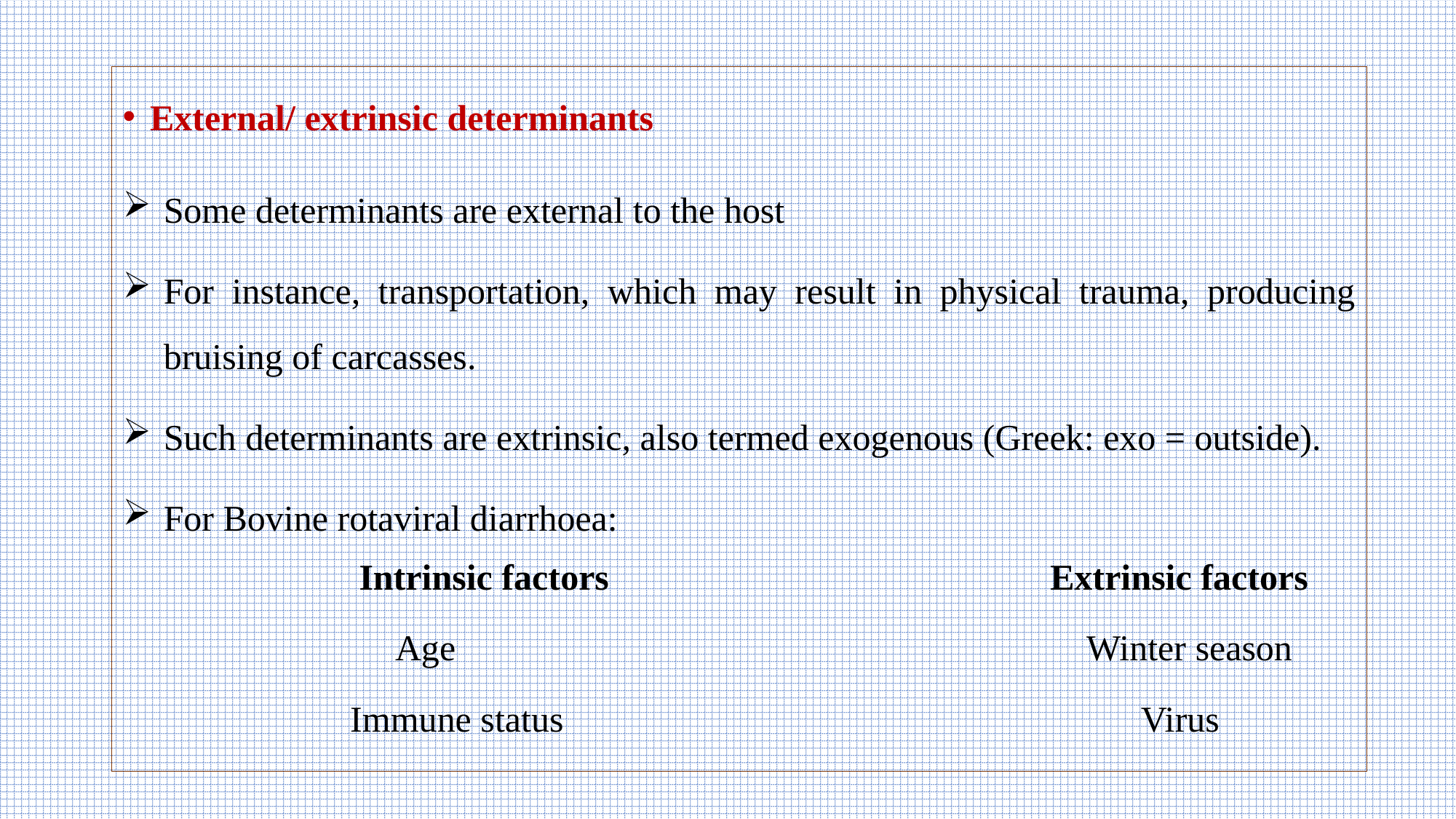

External/ extrinsic determinants
Some determinants are external to the host
For instance, transportation, which may result in physical trauma, producing bruising of carcasses.
Such determinants are extrinsic, also termed exogenous (Greek: exo = outside).
For Bovine rotaviral diarrhoea:
                       Intrinsic factors			               Extrinsic factors
                    Age   						Winter season
       Immune status					          Virus